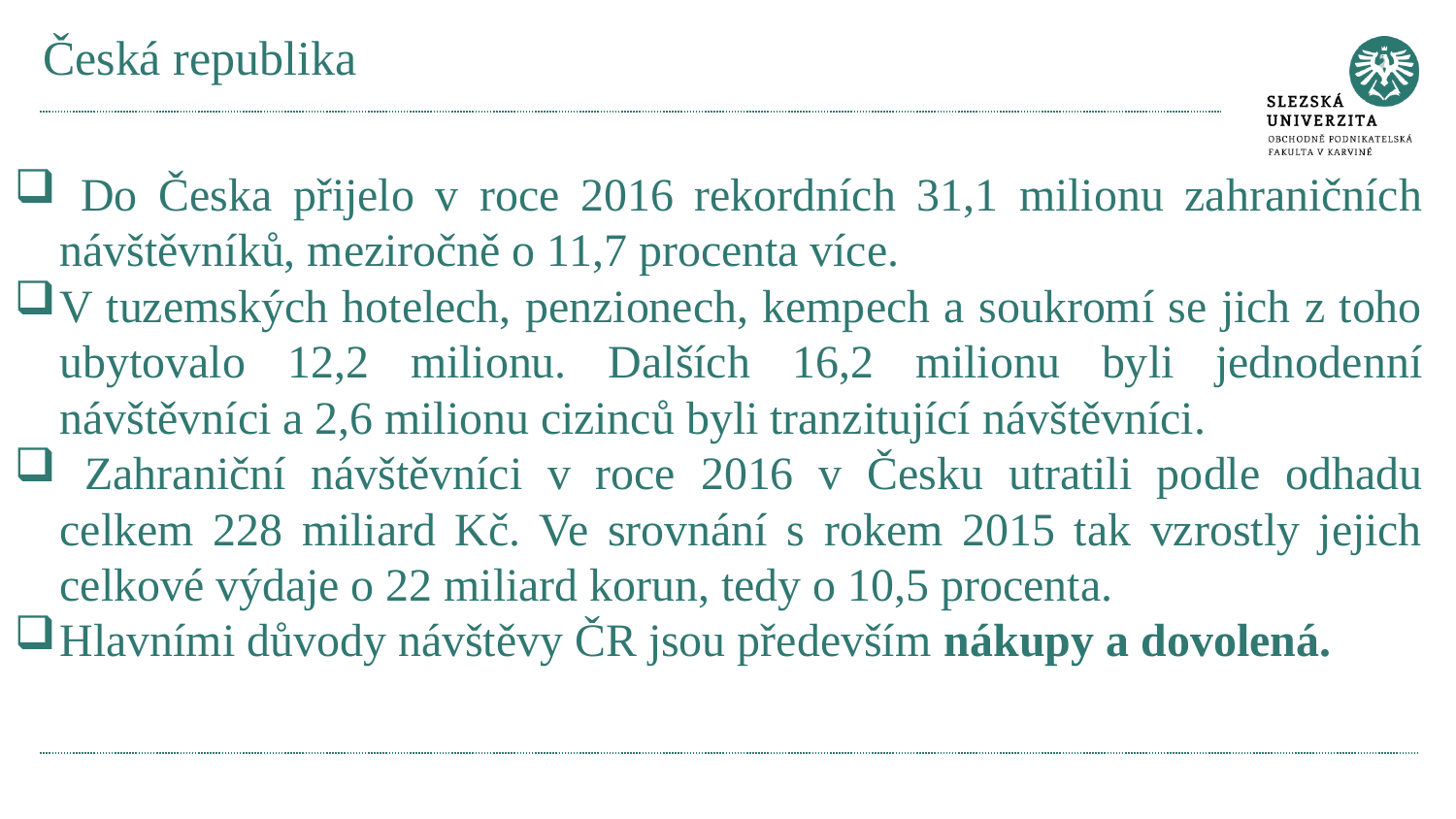

# Česká republika
 Do Česka přijelo v roce 2016 rekordních 31,1 milionu zahraničních návštěvníků, meziročně o 11,7 procenta více.
V tuzemských hotelech, penzionech, kempech a soukromí se jich z toho ubytovalo 12,2 milionu. Dalších 16,2 milionu byli jednodenní návštěvníci a 2,6 milionu cizinců byli tranzitující návštěvníci.
 Zahraniční návštěvníci v roce 2016 v Česku utratili podle odhadu celkem 228 miliard Kč. Ve srovnání s rokem 2015 tak vzrostly jejich celkové výdaje o 22 miliard korun, tedy o 10,5 procenta.
Hlavními důvody návštěvy ČR jsou především nákupy a dovolená.